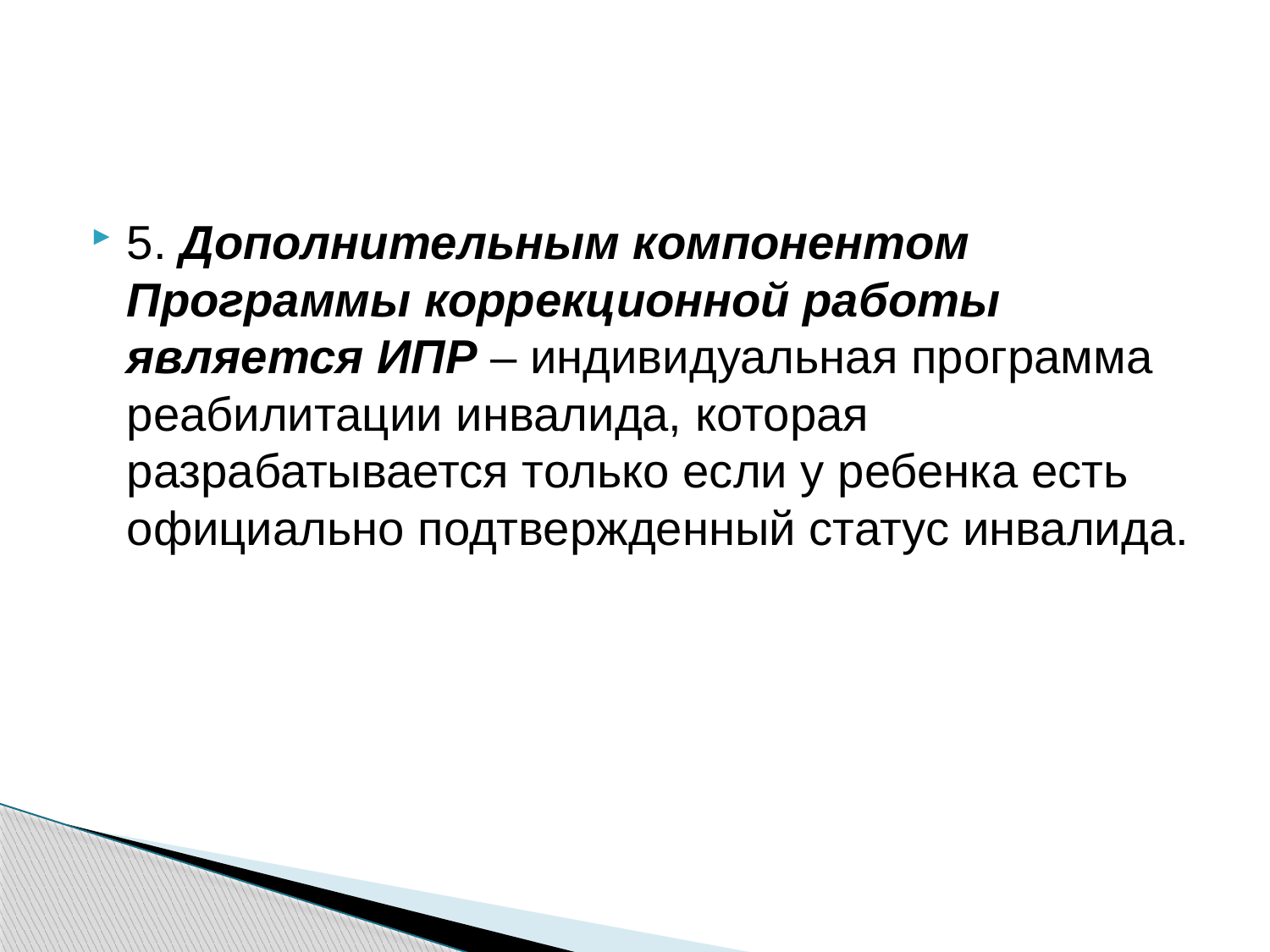

#
5. Дополнительным компонентом Программы коррекционной работы является ИПР – индивидуальная программа реабилитации инвалида, которая разрабатывается только если у ребенка есть официально подтвержденный статус инвалида.